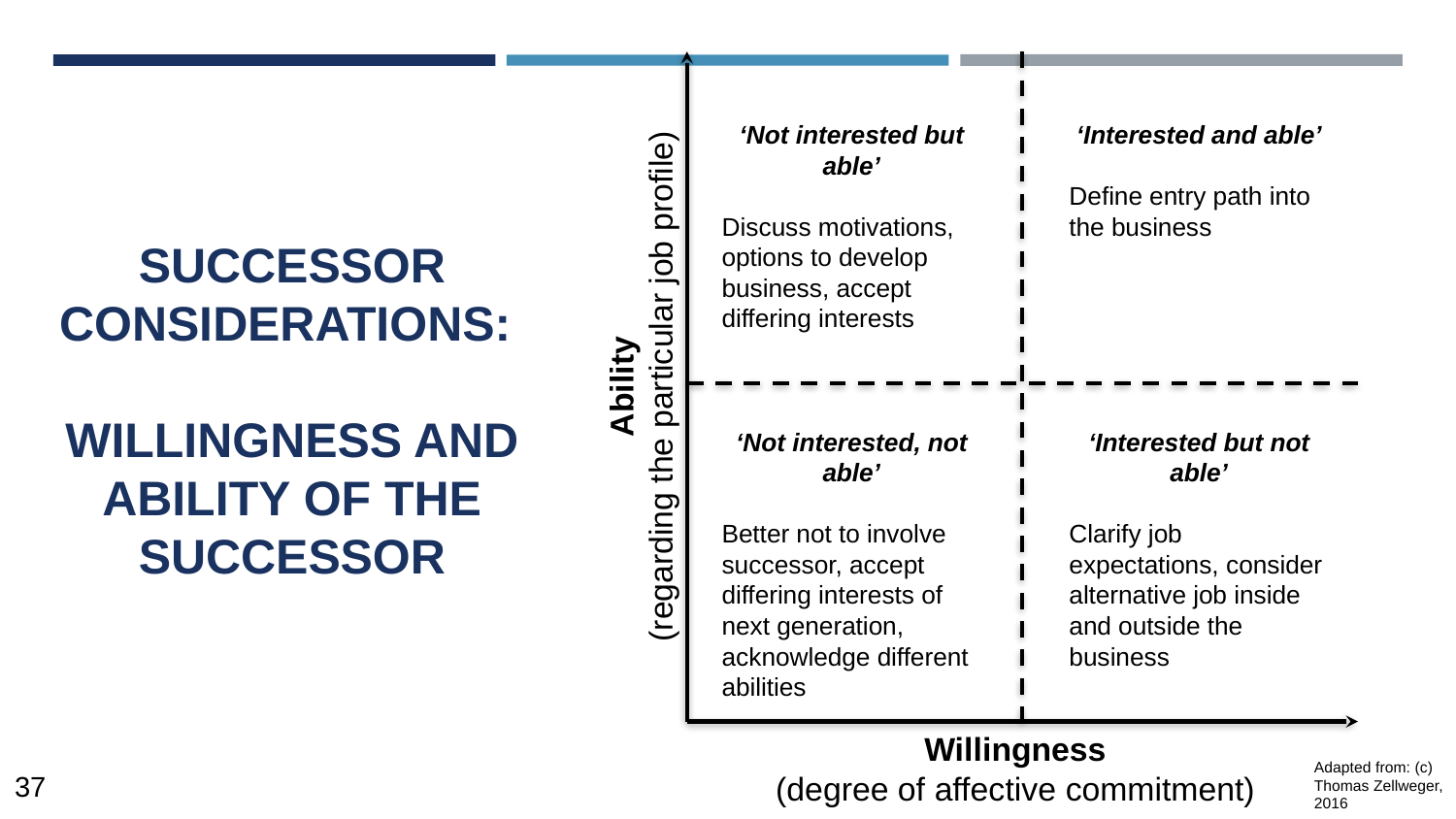

‘Interested and able’

Define entry path into the business
‘Not interested but able’

Discuss motivations, options to develop business, accept differing interests
SUCCESSOR CONSIDERATIONS:
WILLINGNESS AND ABILITY OF THE SUCCESSOR
Ability
(regarding the particular job profile)
‘Not interested, not able’

Better not to involve successor, accept differing interests of next generation, acknowledge different abilities
‘Interested but not able’

Clarify job expectations, consider alternative job inside and outside the business
Willingness
(degree of affective commitment)
Adapted from: (c) Thomas Zellweger, 2016